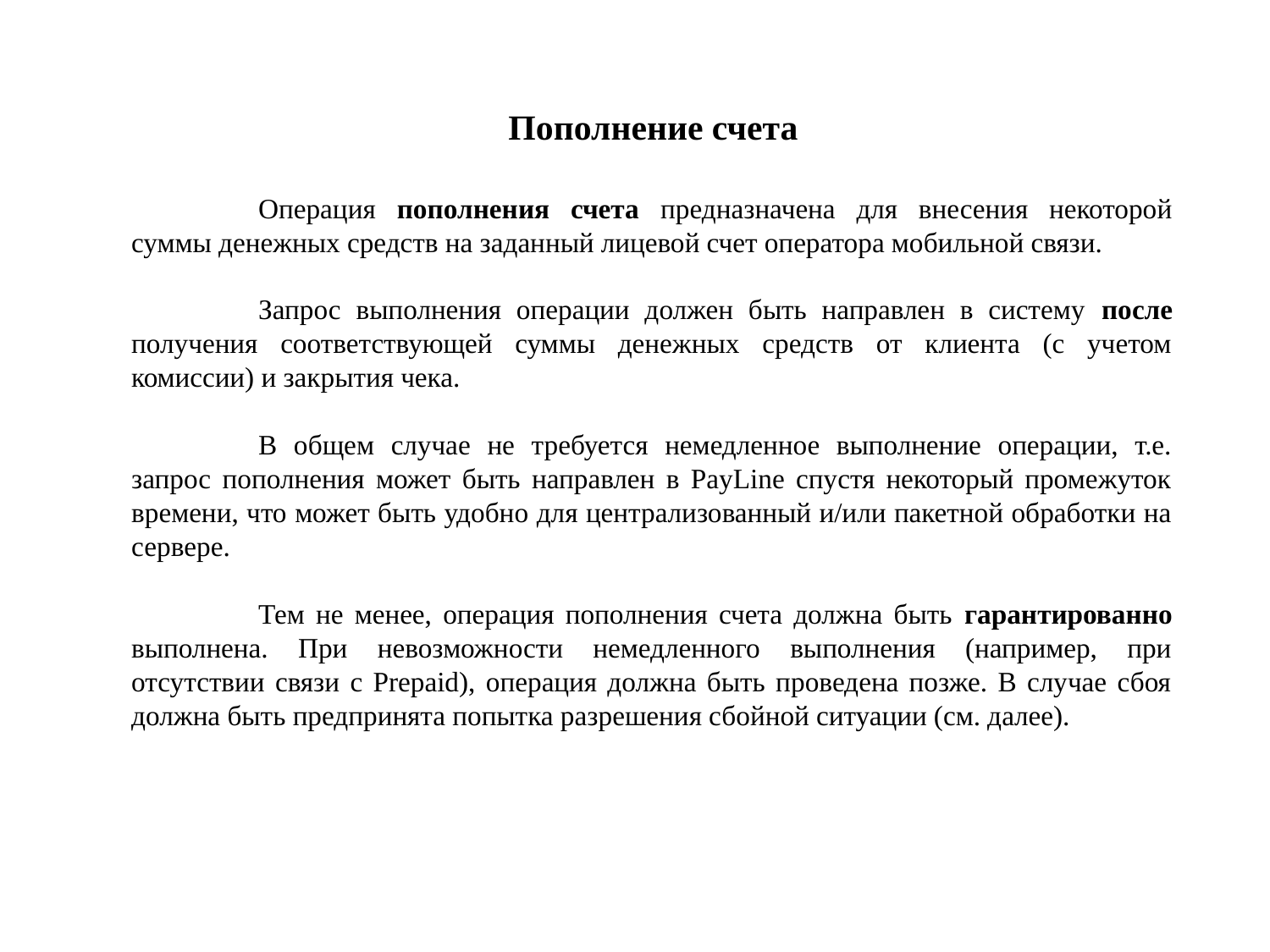

Пополнение счета
	Операция пополнения счета предназначена для внесения некоторой суммы денежных средств на заданный лицевой счет оператора мобильной связи.

	Запрос выполнения операции должен быть направлен в систему после получения соответствующей суммы денежных средств от клиента (с учетом комиссии) и закрытия чека.

	В общем случае не требуется немедленное выполнение операции, т.е. запрос пополнения может быть направлен в PayLine спустя некоторый промежуток времени, что может быть удобно для централизованный и/или пакетной обработки на сервере.

	Тем не менее, операция пополнения счета должна быть гарантированно выполнена. При невозможности немедленного выполнения (например, при отсутствии связи с Prepaid), операция должна быть проведена позже. В случае сбоя должна быть предпринята попытка разрешения сбойной ситуации (см. далее).